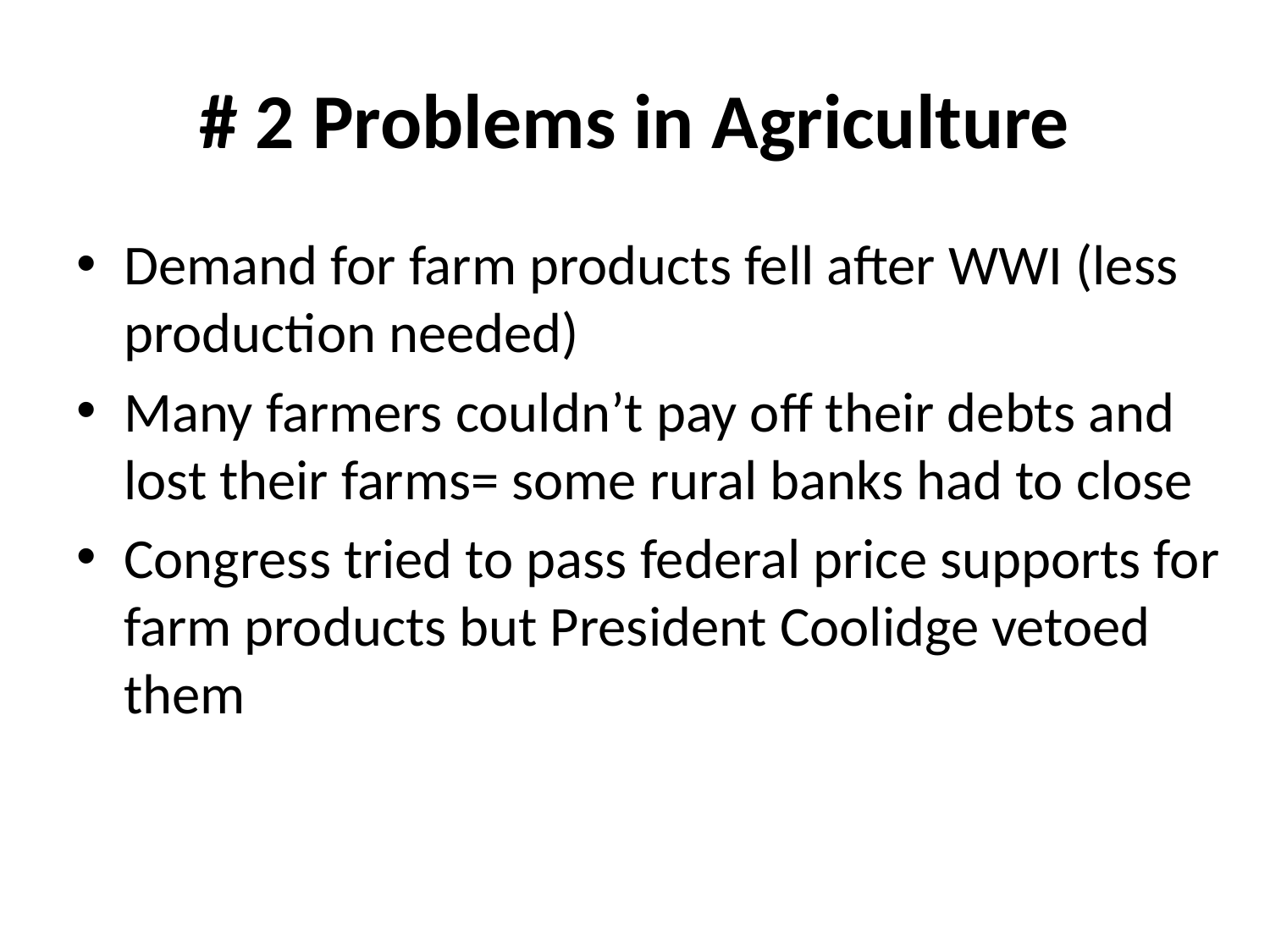

# # 2 Problems in Agriculture
Demand for farm products fell after WWI (less production needed)
Many farmers couldn’t pay off their debts and lost their farms= some rural banks had to close
Congress tried to pass federal price supports for farm products but President Coolidge vetoed them